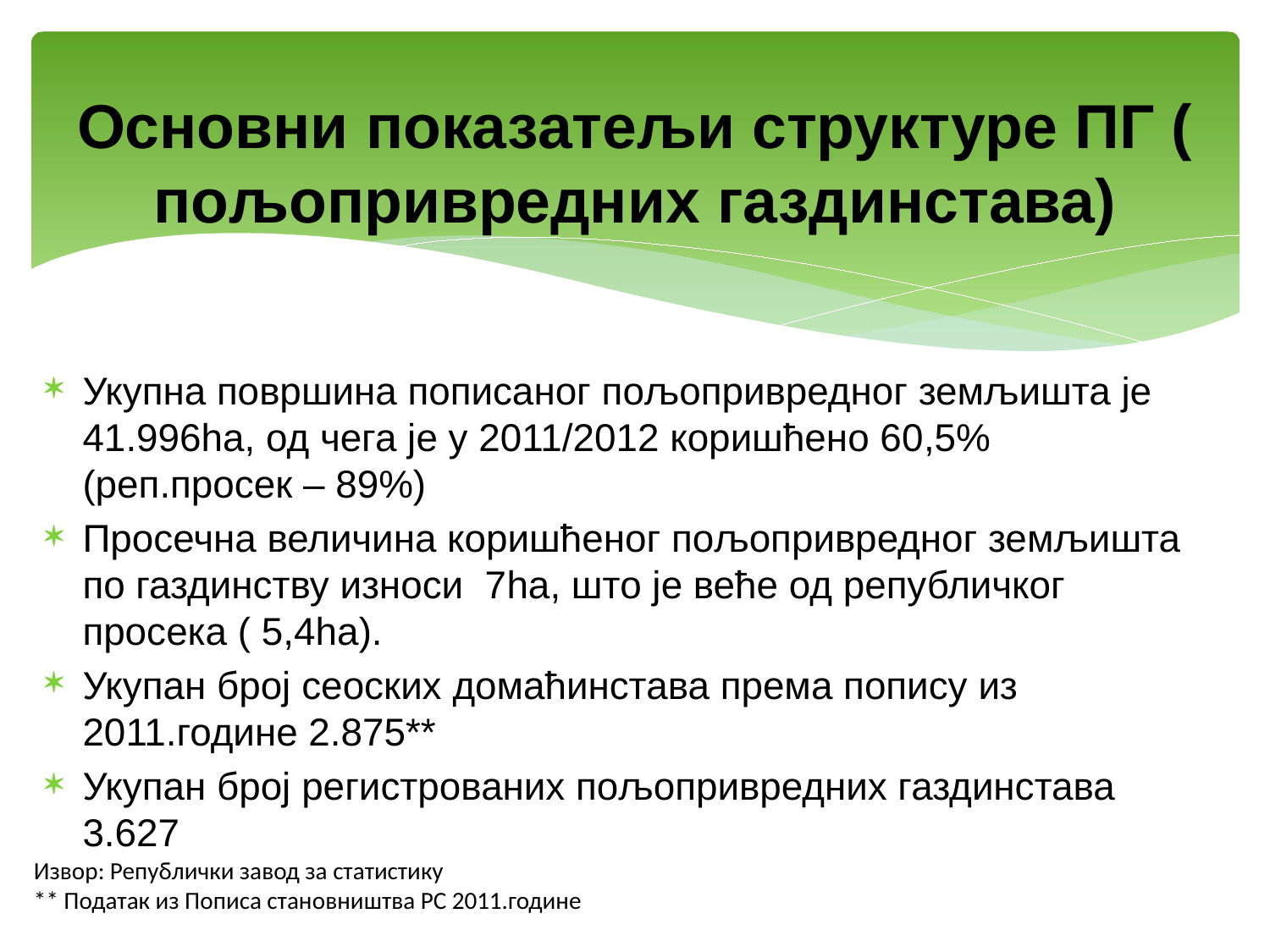

# Основни показатељи структуре ПГ ( пољопривредних газдинстава)
Укупна површина пописаног пољопривредног земљишта је 41.996ha, од чега је у 2011/2012 коришћено 60,5% (реп.просек – 89%)
Просечна величина коришћеног пољопривредног земљишта по газдинству износи  7ha, што је веће од републичког просека ( 5,4ha).
Укупан број сеоских домаћинстава према попису из 2011.године 2.875**
Укупан број регистрованих пољопривредних газдинстава  3.627

Извор: Републички завод за статистику
** Податак из Пописа становништва РС 2011.године